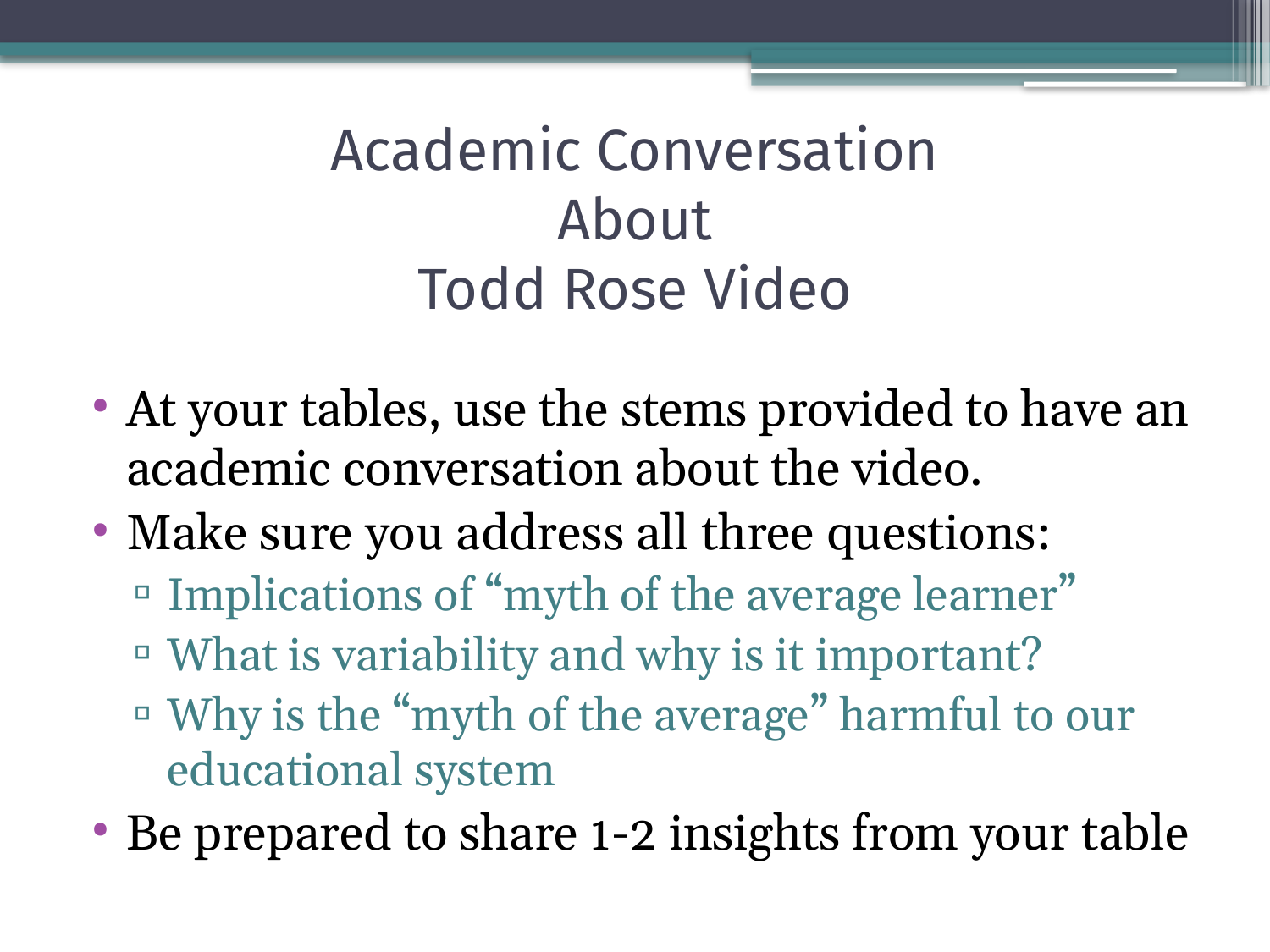

# Academic Conversation About Todd Rose Video
At your tables, use the stems provided to have an academic conversation about the video.
Make sure you address all three questions:
Implications of “myth of the average learner”
What is variability and why is it important?
Why is the “myth of the average” harmful to our educational system
Be prepared to share 1-2 insights from your table